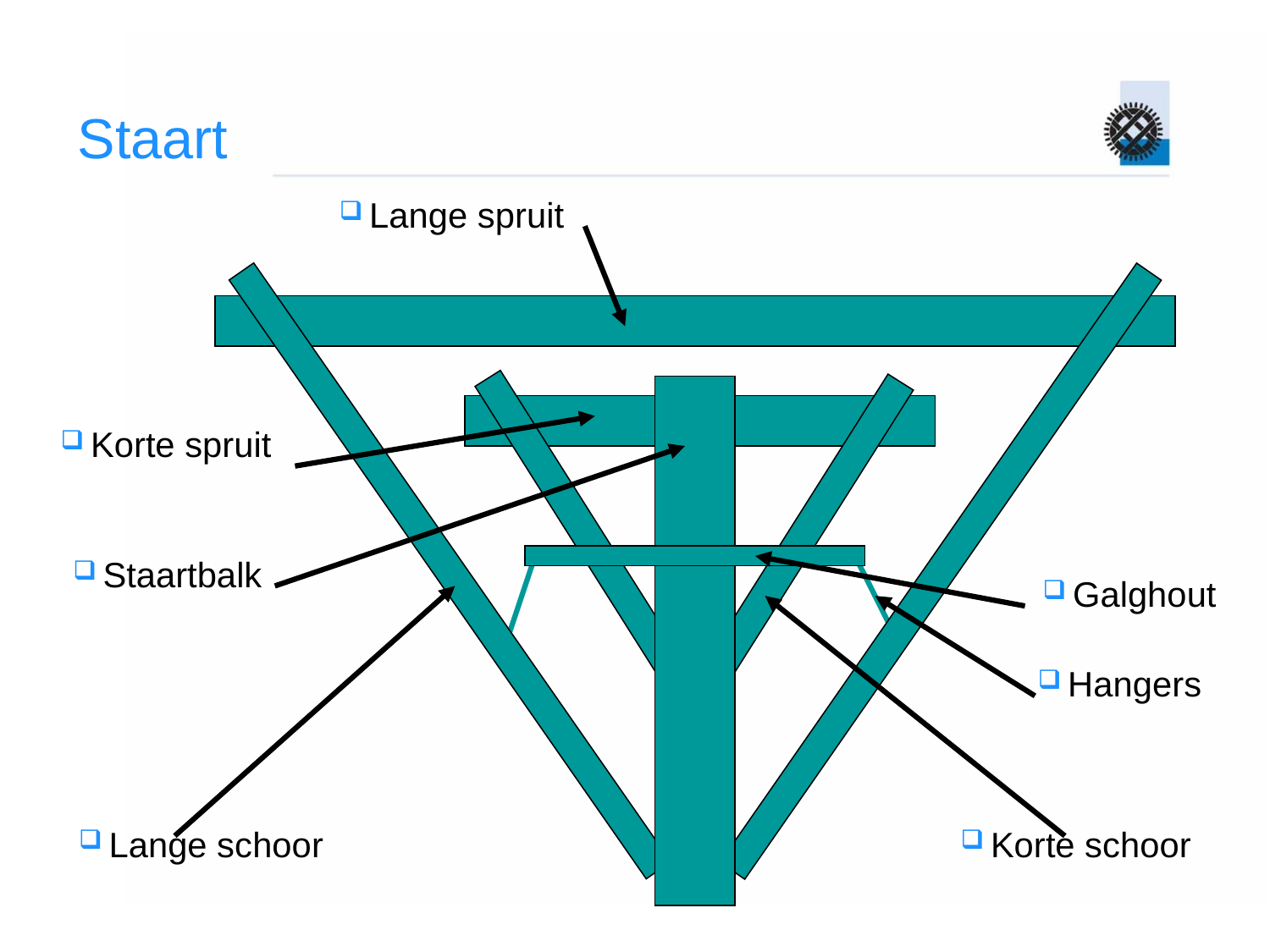

# Staart
Lange spruit

Korte spruit

Staartbalk

Galghout

Hangers
Lange schoor
Korte schoor